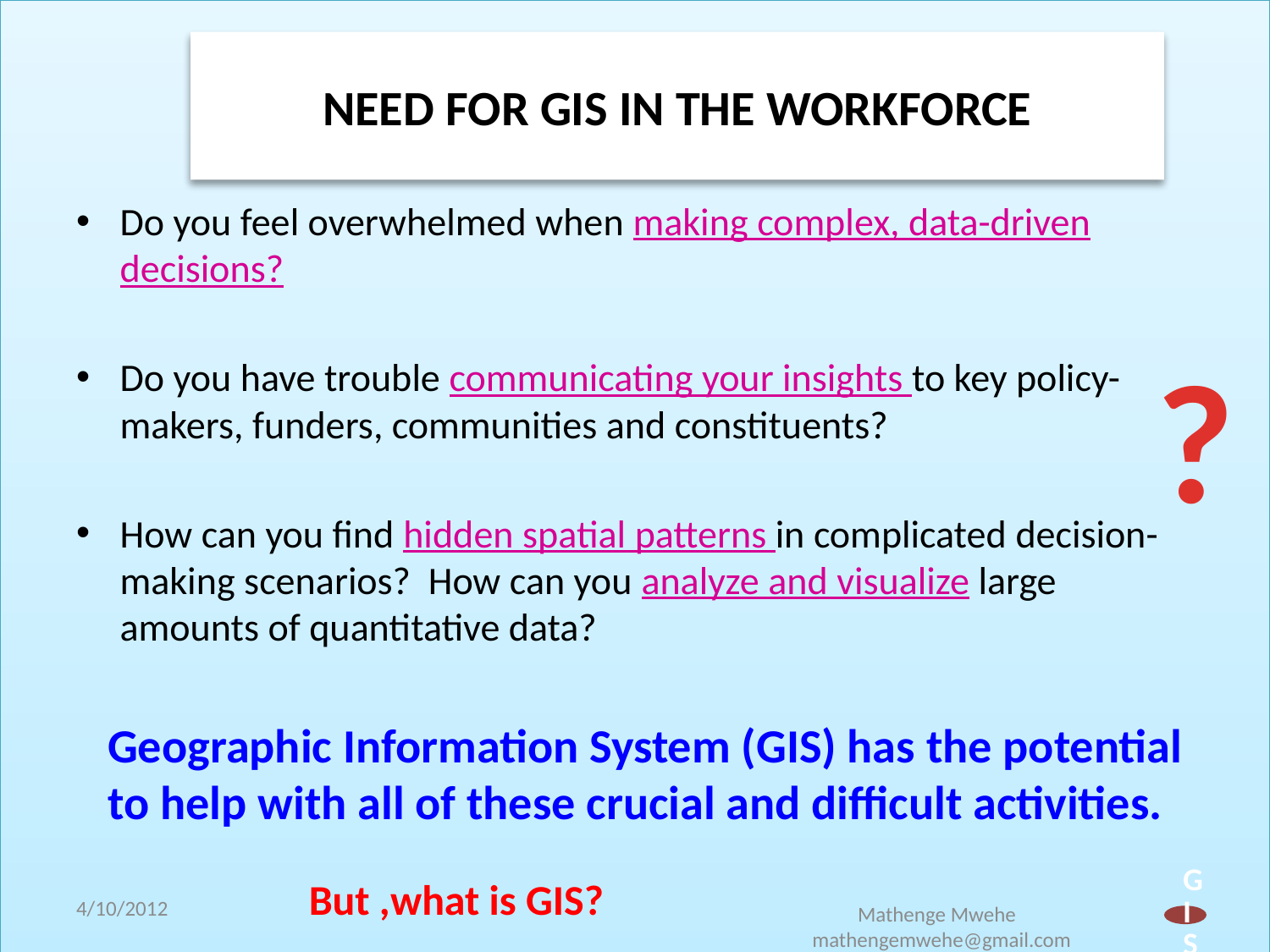

# need for gis in the workforce
Do you feel overwhelmed when making complex, data-driven decisions?

Do you have trouble communicating your insights to key policy-makers, funders, communities and constituents?

How can you find hidden spatial patterns in complicated decision-making scenarios?  How can you analyze and visualize large amounts of quantitative data?

?
Geographic Information System (GIS) has the potential to help with all of these crucial and difficult activities.
But ,what is GIS?
GIS
4/10/2012
Mathenge Mwehe   mathengemwehe@gmail.com